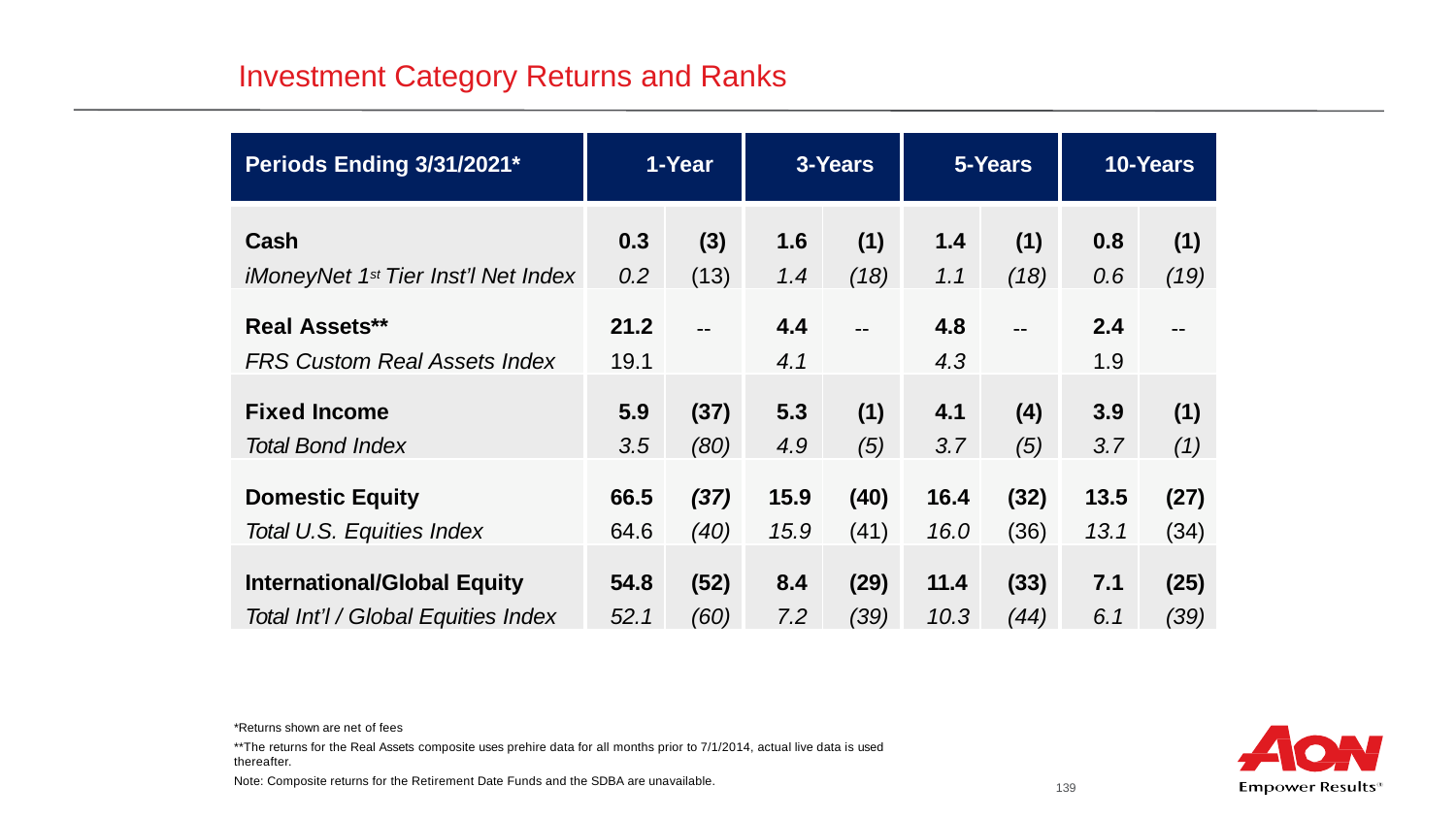

# Investment Category Returns and Ranks
| Periods Ending 3/31/2021\* | 1-Year |  | 3-Years |  | 5-Years |  | 10-Years |  |
| --- | --- | --- | --- | --- | --- | --- | --- | --- |
| Cash iMoneyNet 1st Tier Inst’l Net Index | 0.3 0.2 | (3) (13) | 1.6 1.4 | (1) (18) | 1.4 1.1 | (1) (18) | 0.8 0.6 | (1) (19) |
| Real Assets\*\* FRS Custom Real Assets Index | 21.2 19.1 | -- | 4.4 4.1 | -- | 4.8 4.3 | -- | 2.4 1.9 | -- |
| Fixed Income Total Bond Index | 5.9 3.5 | (37) (80) | 5.3 4.9 | (1) (5) | 4.1 3.7 | (4) (5) | 3.9 3.7 | (1) (1) |
| Domestic Equity Total U.S. Equities Index | 66.5 64.6 | (37) (40) | 15.9 15.9 | (40) (41) | 16.4 16.0 | (32) (36) | 13.5 13.1 | (27) (34) |
| International/Global Equity Total Int’l / Global Equities Index | 54.8 52.1 | (52) (60) | 8.4 7.2 | (29) (39) | 11.4 10.3 | (33) (44) | 7.1 6.1 | (25) (39) |
*Returns shown are net of fees
**The returns for the Real Assets composite uses prehire data for all months prior to 7/1/2014, actual live data is used thereafter.
Note: Composite returns for the Retirement Date Funds and the SDBA are unavailable.
139